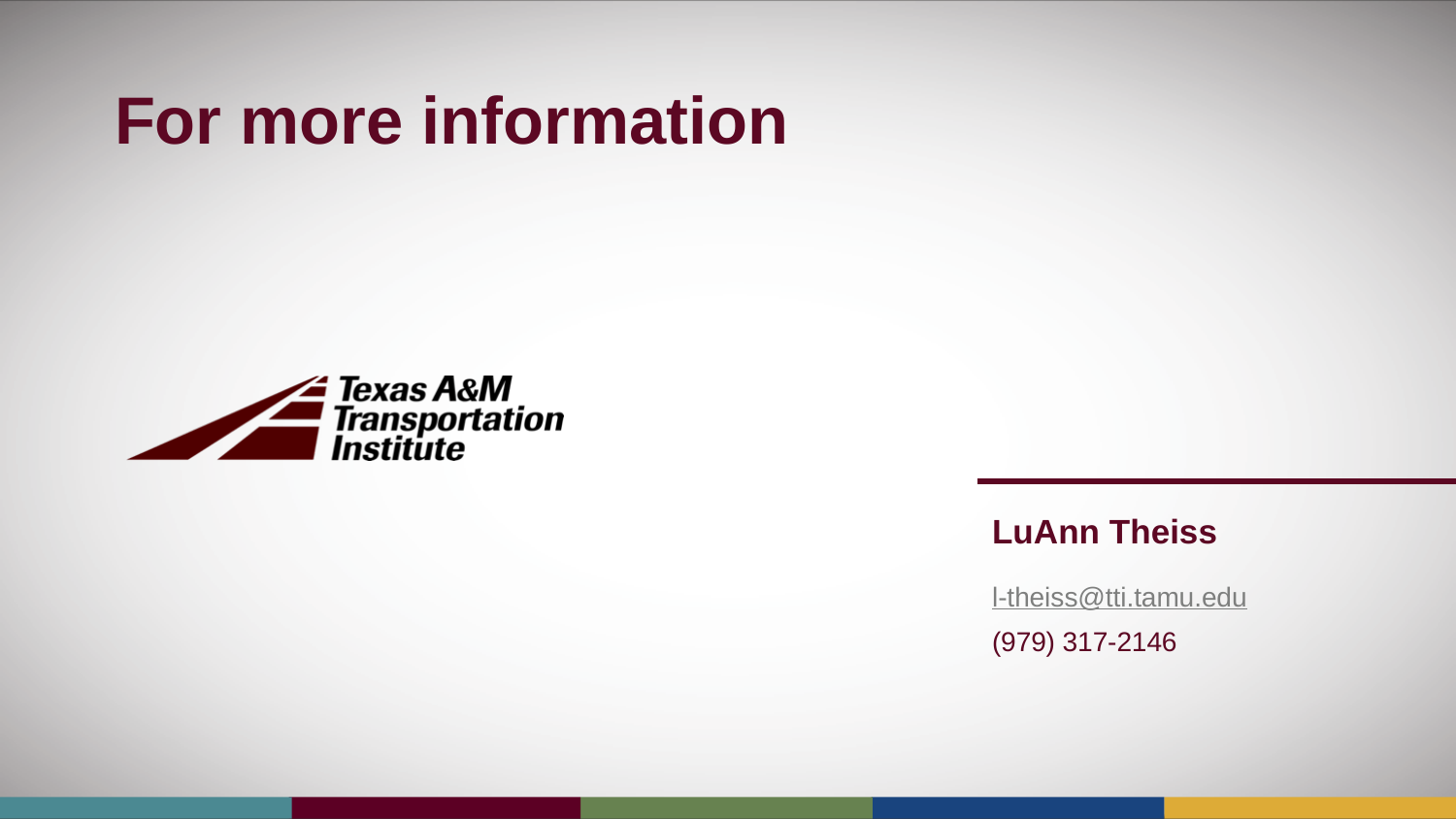

# For more information
LuAnn Theiss
l-theiss@tti.tamu.edu
(979) 317-2146